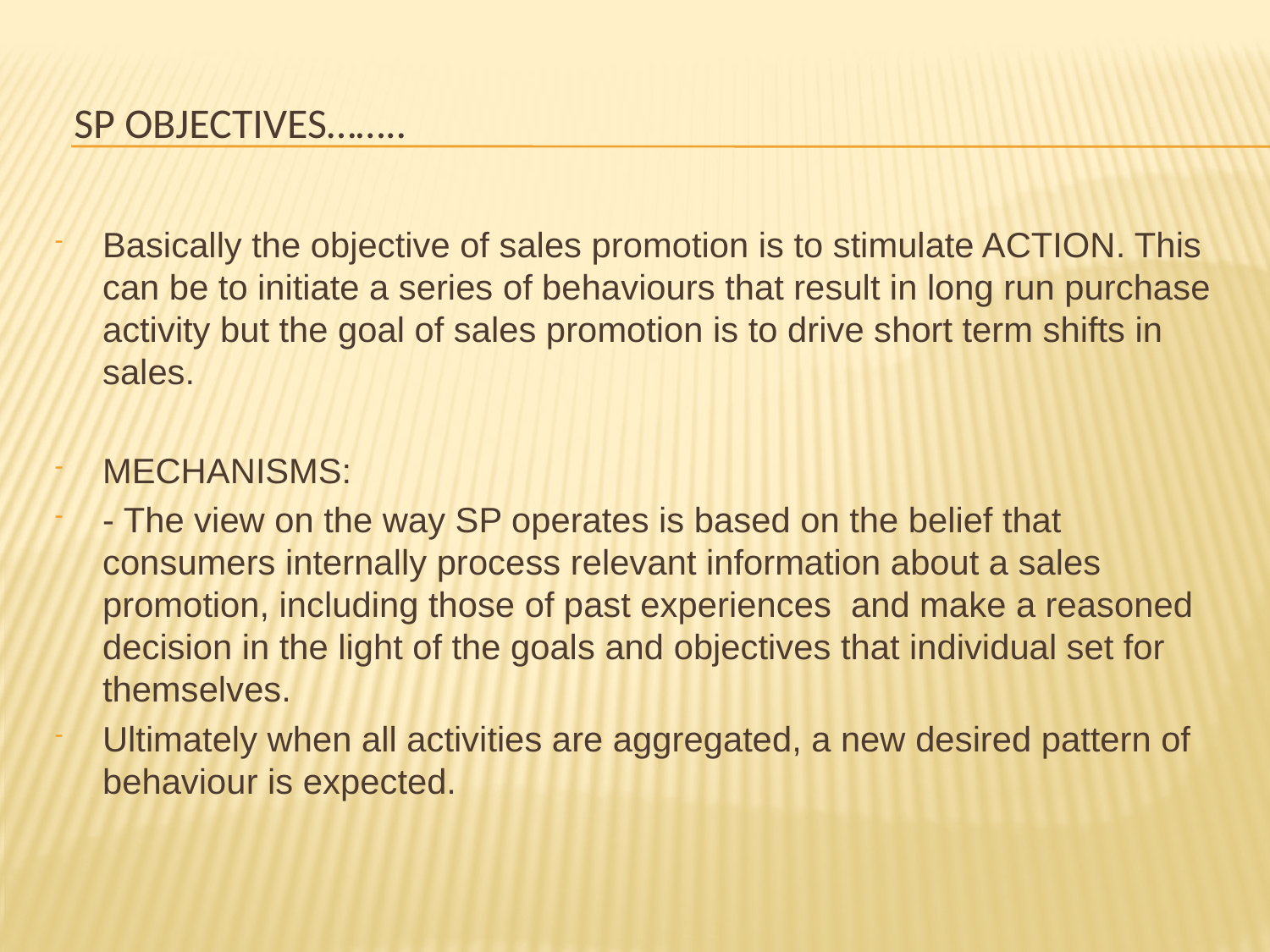

# SP OBJECTIVES……..
Basically the objective of sales promotion is to stimulate ACTION. This can be to initiate a series of behaviours that result in long run purchase activity but the goal of sales promotion is to drive short term shifts in sales.

MECHANISMS:
- The view on the way SP operates is based on the belief that consumers internally process relevant information about a sales promotion, including those of past experiences  and make a reasoned decision in the light of the goals and objectives that individual set for themselves.
Ultimately when all activities are aggregated, a new desired pattern of behaviour is expected.